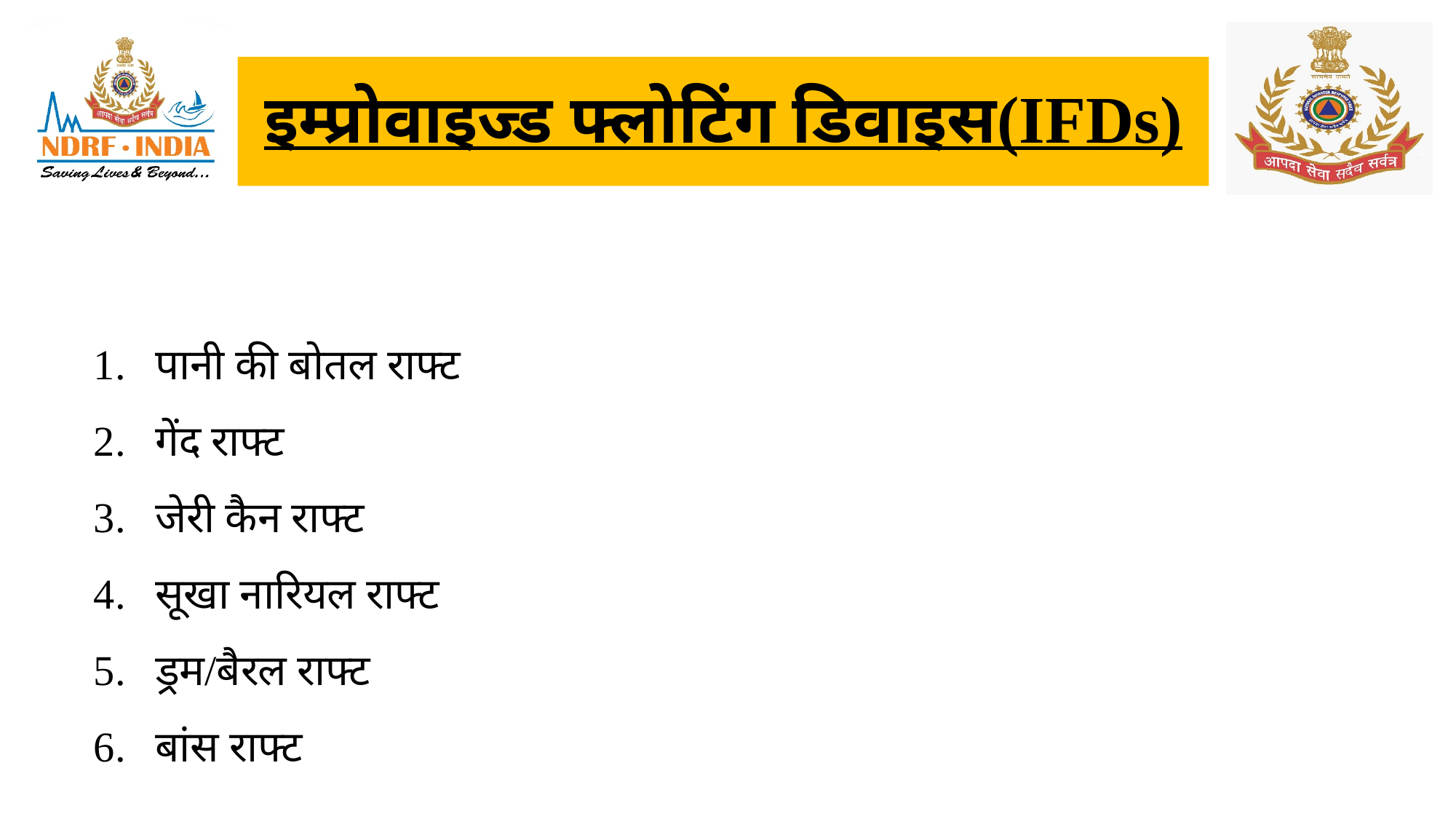

# इम्प्रोवाइज्ड फ्लोटिंग डिवाइस(IFDs)
पानी की बोतल राफ्ट
गेंद राफ्ट
जेरी कैन राफ्ट
सूखा नारियल राफ्ट
ड्रम/बैरल राफ्ट
बांस राफ्ट